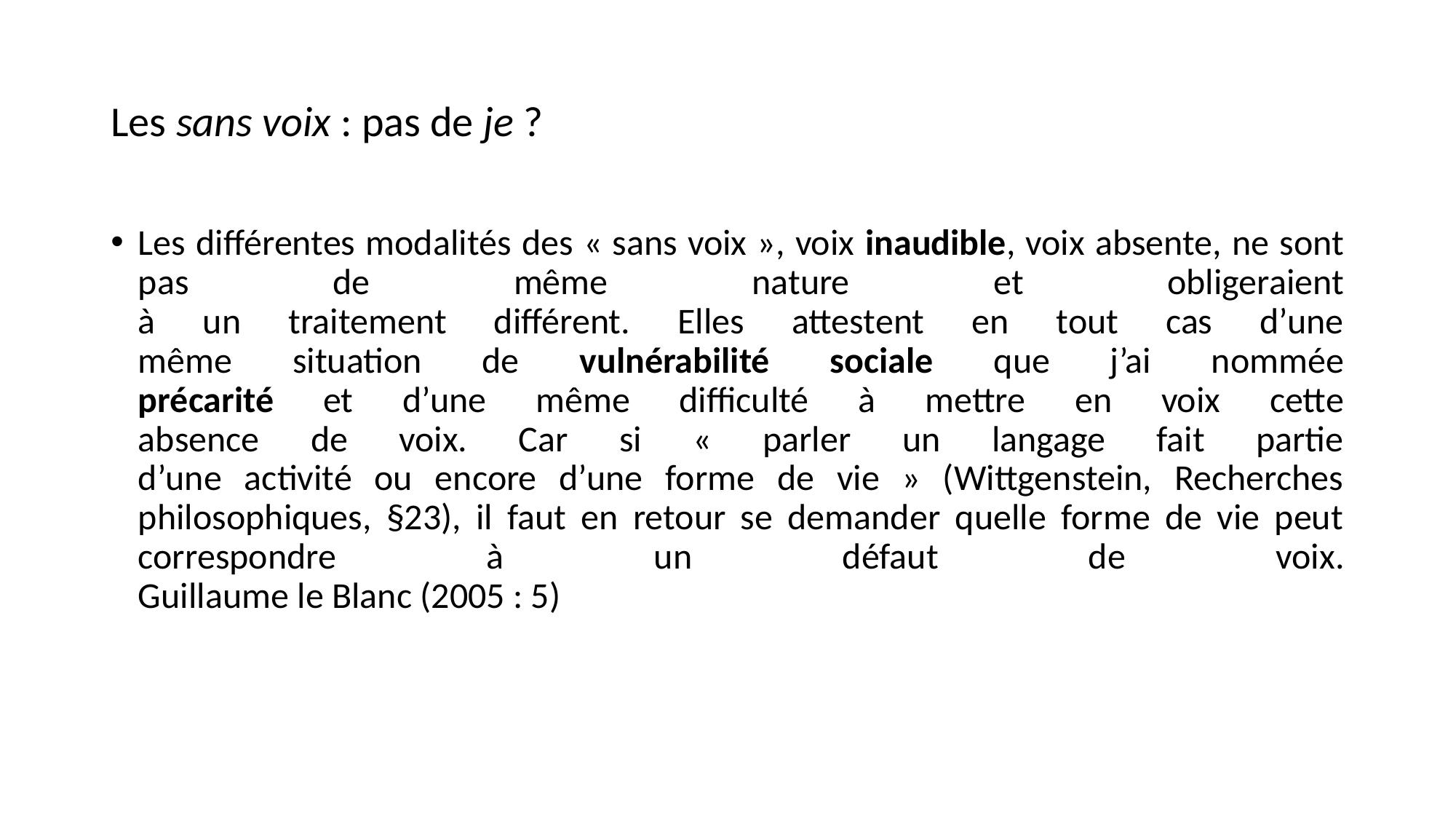

# Les sans voix : pas de je ?
Les différentes modalités des « sans voix », voix inaudible, voix absente, ne sont pas de même nature et obligeraient
à un traitement différent. Elles attestent en tout cas d’une
même situation de vulnérabilité sociale que j’ai nommée
précarité et d’une même difficulté à mettre en voix cette
absence de voix. Car si « parler un langage fait partie
d’une activité ou encore d’une forme de vie » (Wittgenstein, Recherches philosophiques, §23), il faut en retour se demander quelle forme de vie peut correspondre à un défaut de voix.
Guillaume le Blanc (2005 : 5)